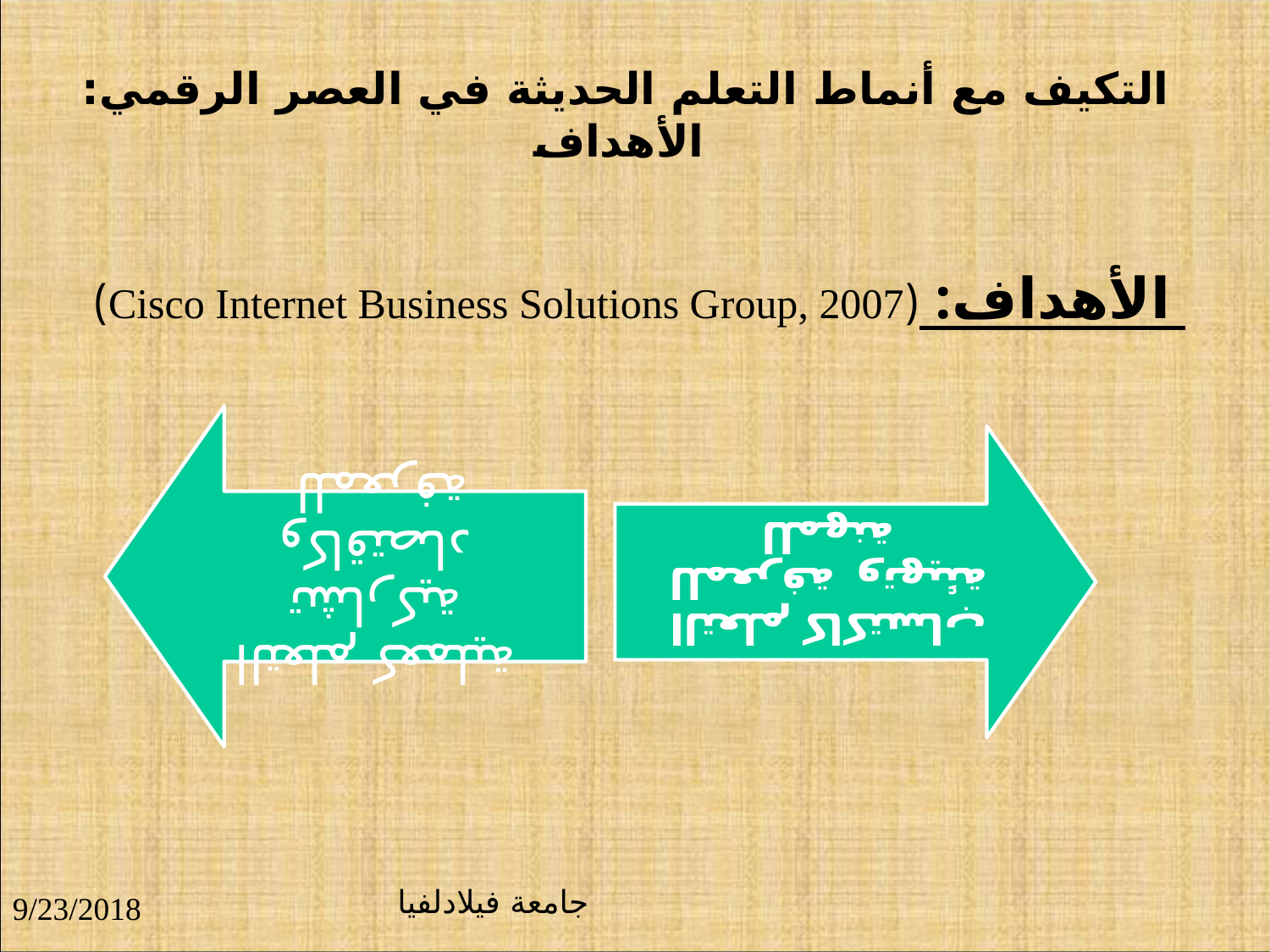

# التكيف مع أنماط التعلم الحديثة في العصر الرقمي: الأهداف
 الأهداف: (Cisco Internet Business Solutions Group, 2007)

التعلم كعملية تشاركية وكاقتصاد للمعرفة
التعلم كاكتساب للمعرفة  وتهيئة للمهنة
جامعة فيلادلفيا
9/23/2018